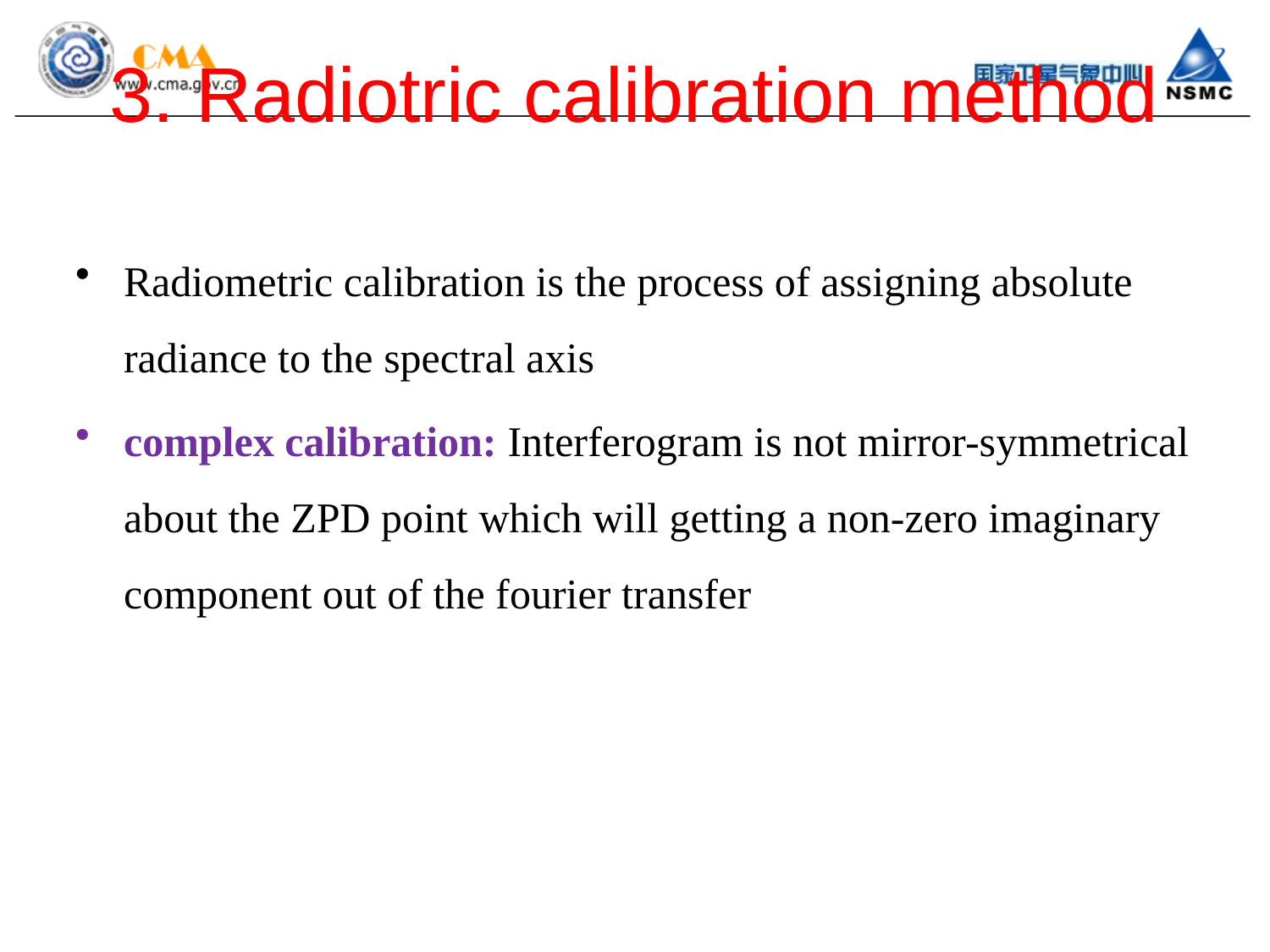

# 3. Radiotric calibration method
Radiometric calibration is the process of assigning absolute radiance to the spectral axis
complex calibration: Interferogram is not mirror-symmetrical about the ZPD point which will getting a non-zero imaginary component out of the fourier transfer